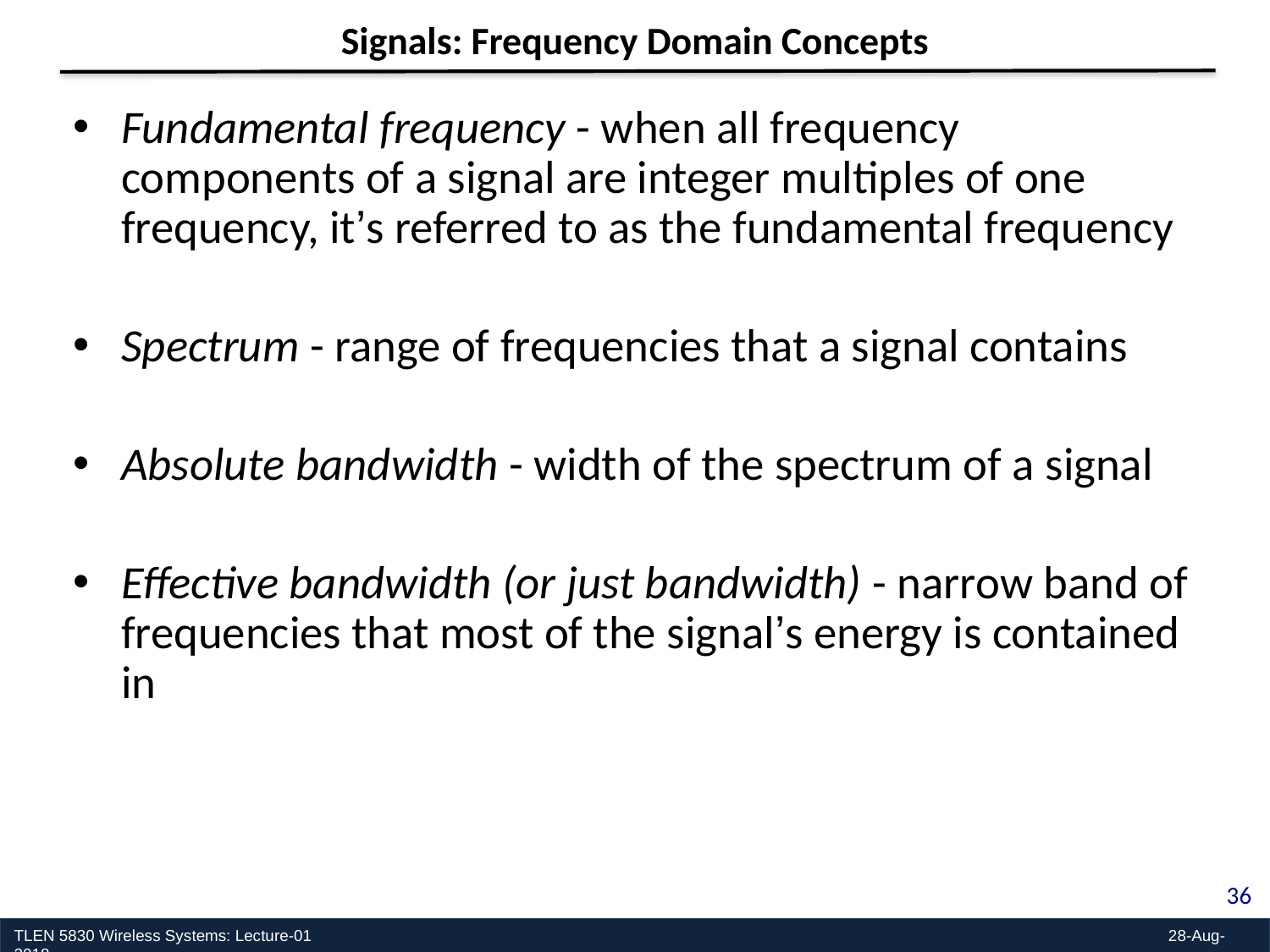

Signals: Frequency Domain Concepts
Fundamental frequency - when all frequency components of a signal are integer multiples of one frequency, it’s referred to as the fundamental frequency

Spectrum - range of frequencies that a signal contains

Absolute bandwidth - width of the spectrum of a signal

Effective bandwidth (or just bandwidth) - narrow band of frequencies that most of the signal’s energy is contained in